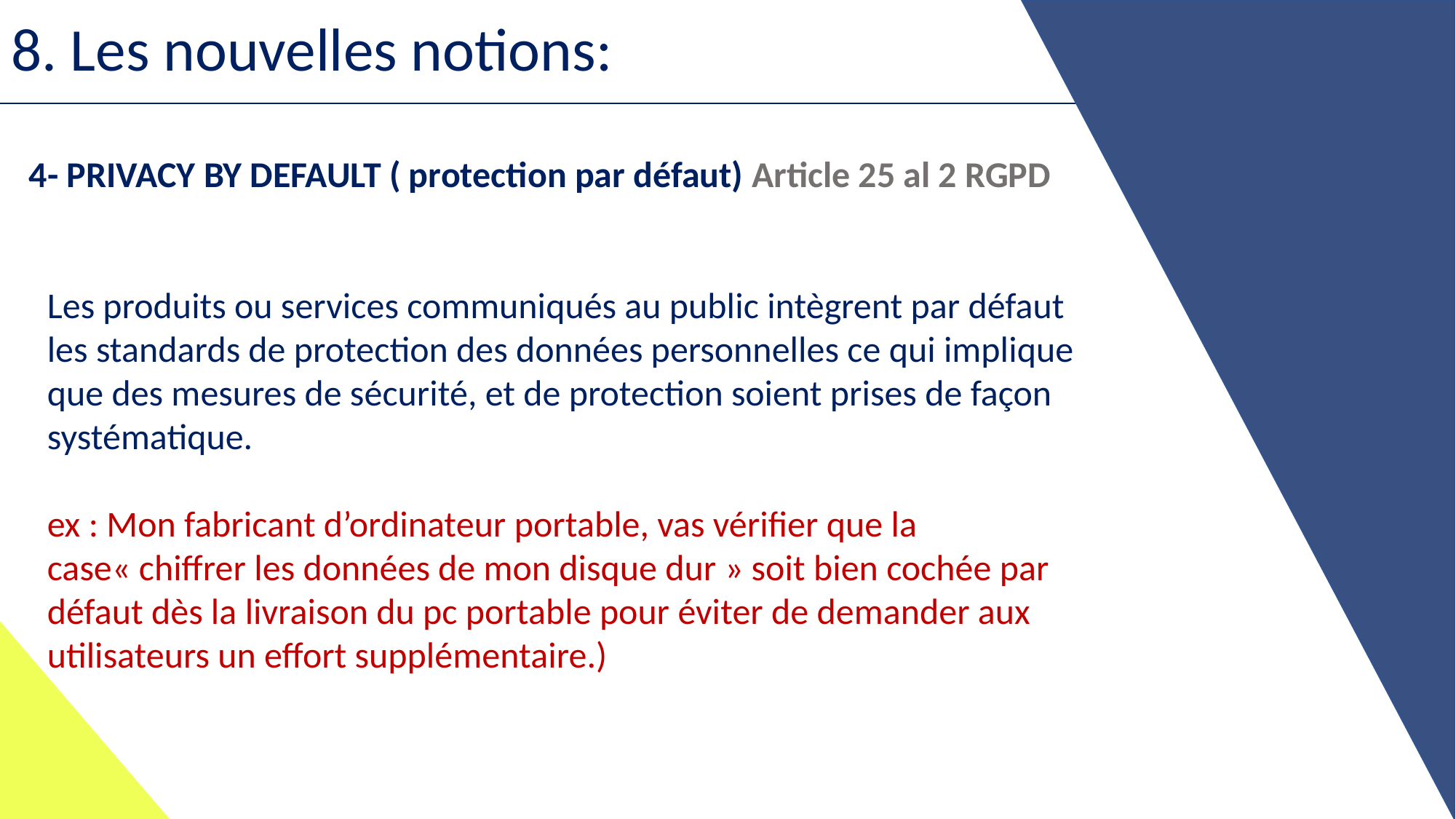

# 8. Les nouvelles notions:
4- PRIVACY BY DEFAULT ( protection par défaut) Article 25 al 2 RGPD
Les produits ou services communiqués au public intègrent par défaut les standards de protection des données personnelles ce qui implique que des mesures de sécurité, et de protection soient prises de façon systématique.

ex : Mon fabricant d’ordinateur portable, vas vérifier que la case« chiffrer les données de mon disque dur » soit bien cochée par défaut dès la livraison du pc portable pour éviter de demander aux utilisateurs un effort supplémentaire.)